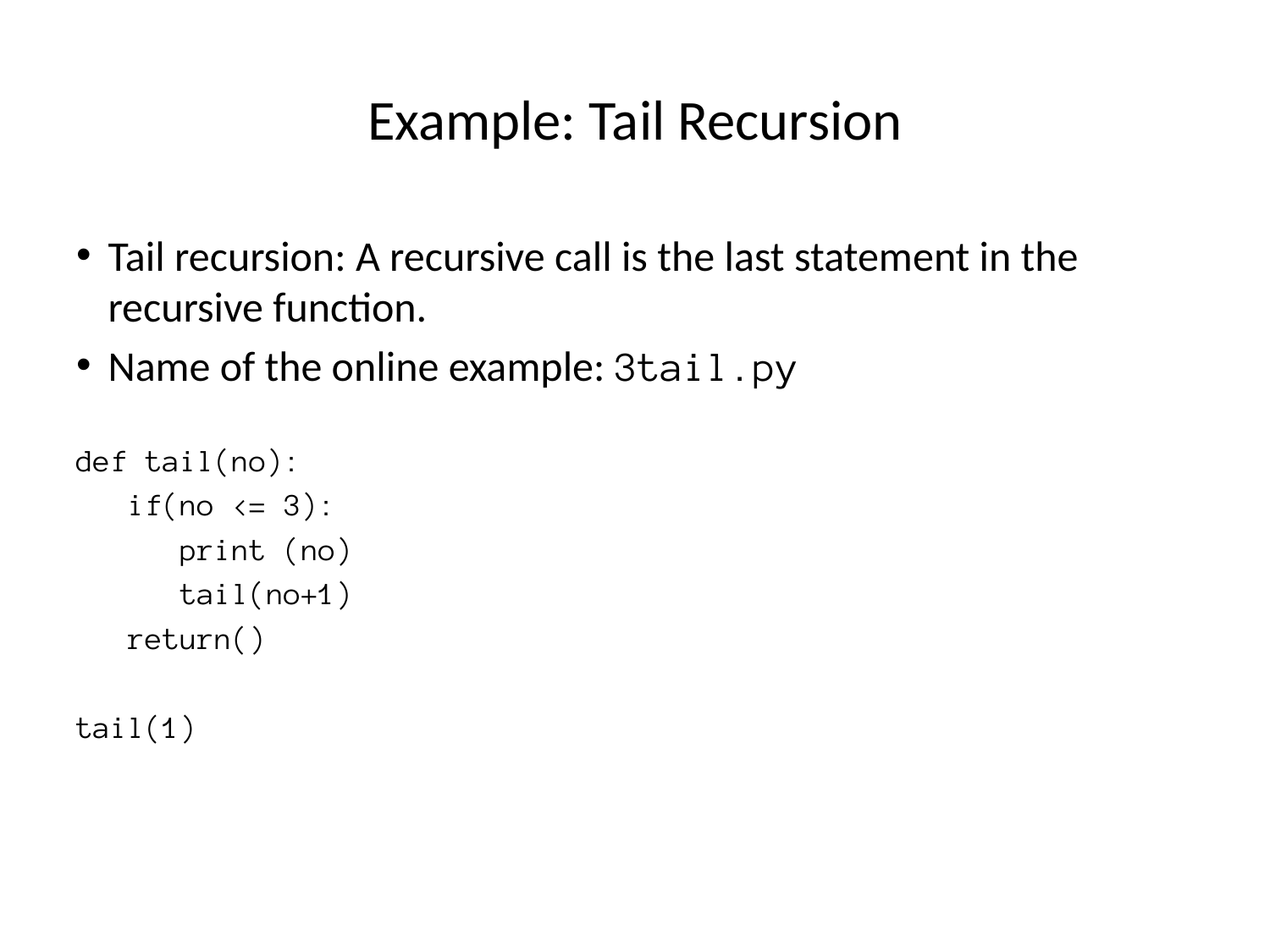

Example: Tail Recursion
Tail recursion: A recursive call is the last statement in the recursive function.
Name of the online example: 3tail.py

def tail(no):
   if(no <= 3):
      print (no)
      tail(no+1)
   return()

tail(1)